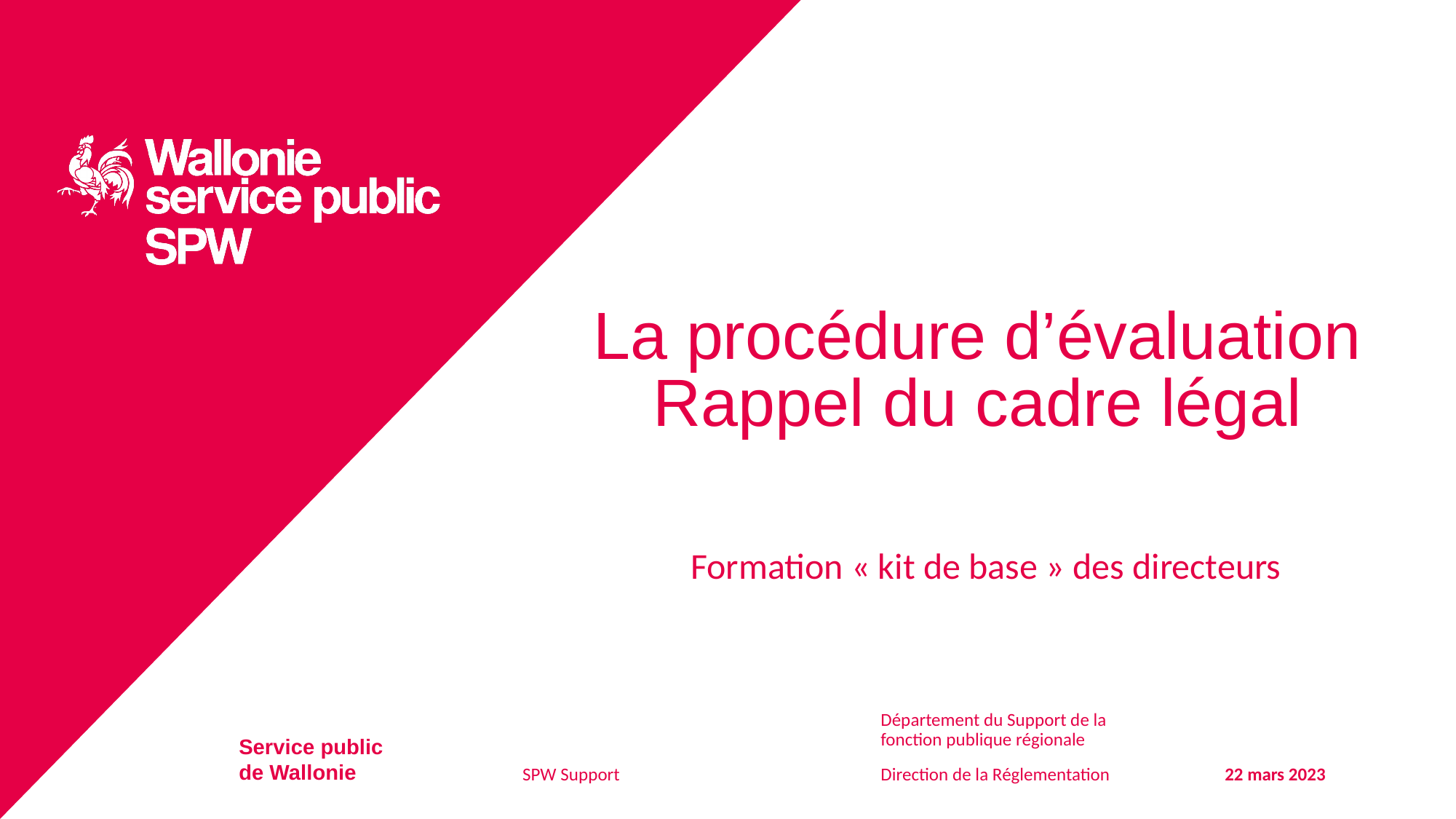

La procédure d’évaluation Rappel du cadre légal

Formation « kit de base » des directeurs
SPW Support
Département du Support de la fonction publique régionale
Direction de la Réglementation
22 mars 2023